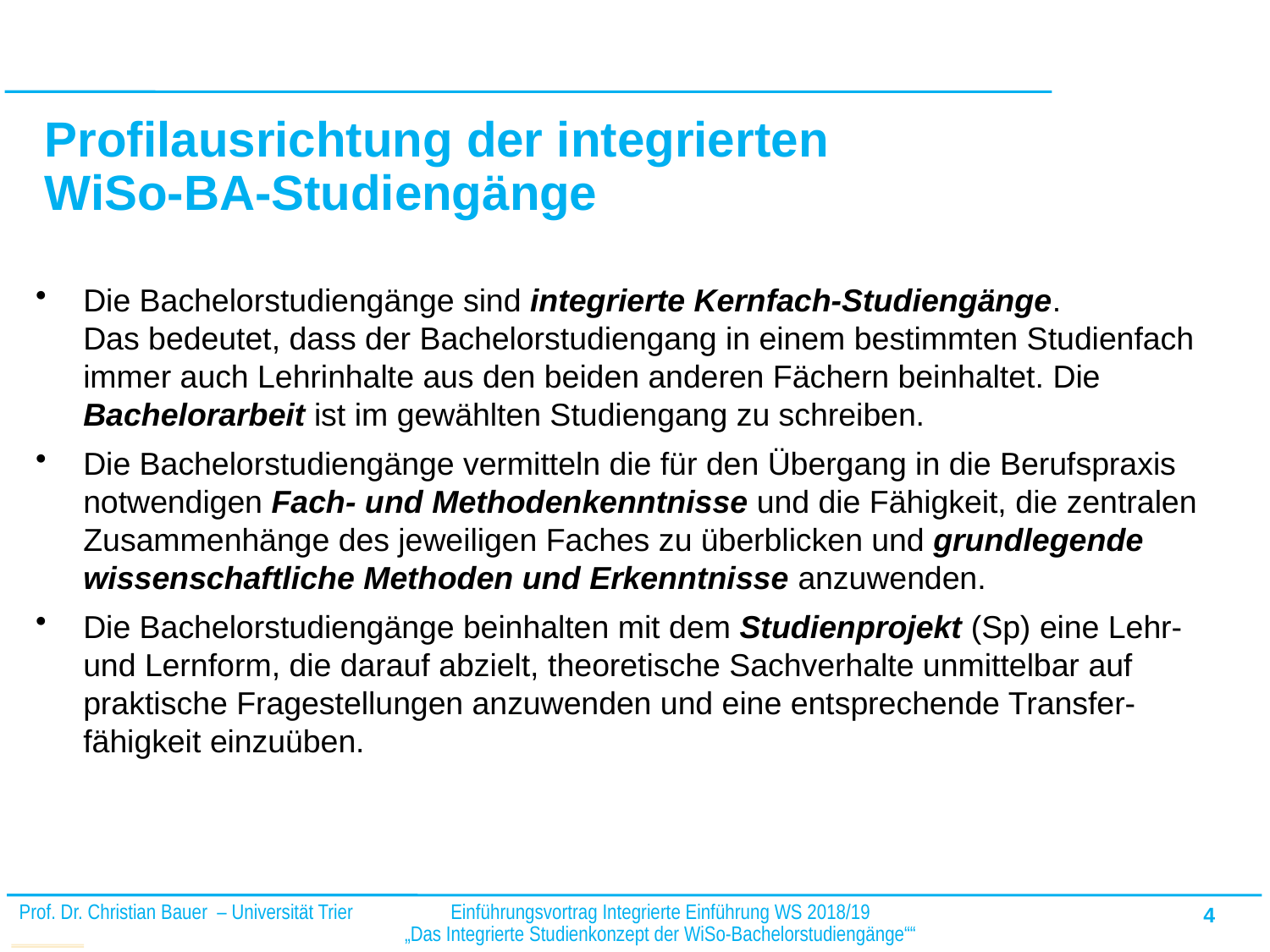

# Profilausrichtung der integrierten WiSo-BA-Studiengänge
Die Bachelorstudiengänge sind integrierte Kernfach-Studiengänge.
Das bedeutet, dass der Bachelorstudiengang in einem bestimmten Studienfach
immer auch Lehrinhalte aus den beiden anderen Fächern beinhaltet. Die
Bachelorarbeit ist im gewählten Studiengang zu schreiben.
Die Bachelorstudiengänge vermitteln die für den Übergang in die Berufspraxis
notwendigen Fach- und Methodenkenntnisse und die Fähigkeit, die zentralen
Zusammenhänge des jeweiligen Faches zu überblicken und grundlegende
wissenschaftliche Methoden und Erkenntnisse anzuwenden.
Die Bachelorstudiengänge beinhalten mit dem Studienprojekt (Sp) eine Lehr- und Lernform, die darauf abzielt, theoretische Sachverhalte unmittelbar auf praktische Fragestellungen anzuwenden und eine entsprechende Transfer-fähigkeit einzuüben.